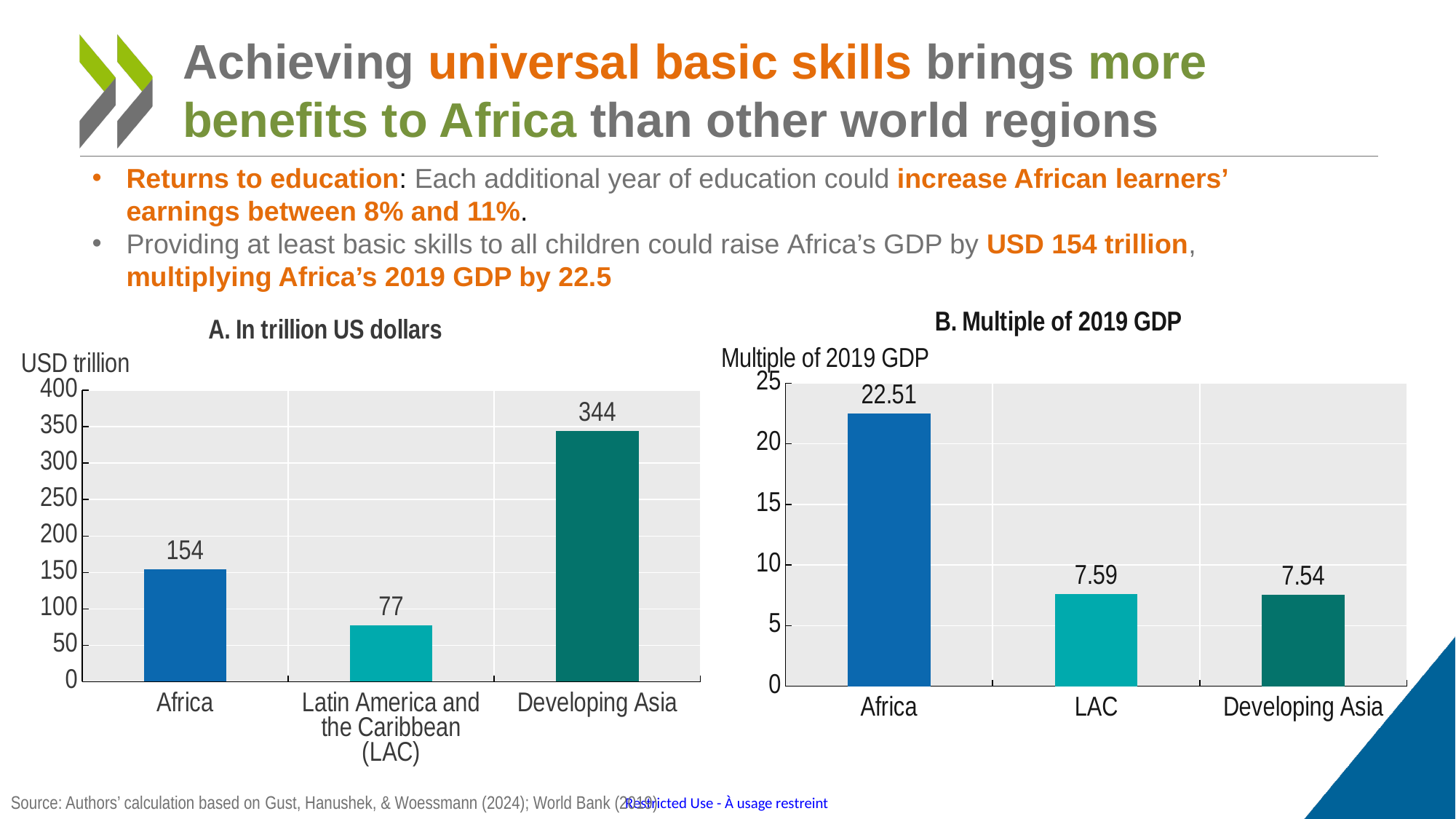

# Achieving universal basic skills brings more benefits to Africa than other world regions
Returns to education: Each additional year of education could increase African learners’ earnings between 8% and 11%.
Providing at least basic skills to all children could raise Africa’s GDP by USD 154 trillion, multiplying Africa’s 2019 GDP by 22.5

### Chart: B. Multiple of 2019 GDP

| Category |  |
|---|---|
| Africa | 22.51 |
| LAC | 7.59 |
| Developing Asia | 7.54 |

### Chart: A. In trillion US dollars

| Category | In trillion USD, 2019 |
|---|---|
| Africa | 154.0 |
| Latin America and the Caribbean (LAC) | 77.0 |
| Developing Asia | 344.0 |
Source: Authors’ calculation based on Gust, Hanushek, & Woessmann (2024); World Bank (2019)